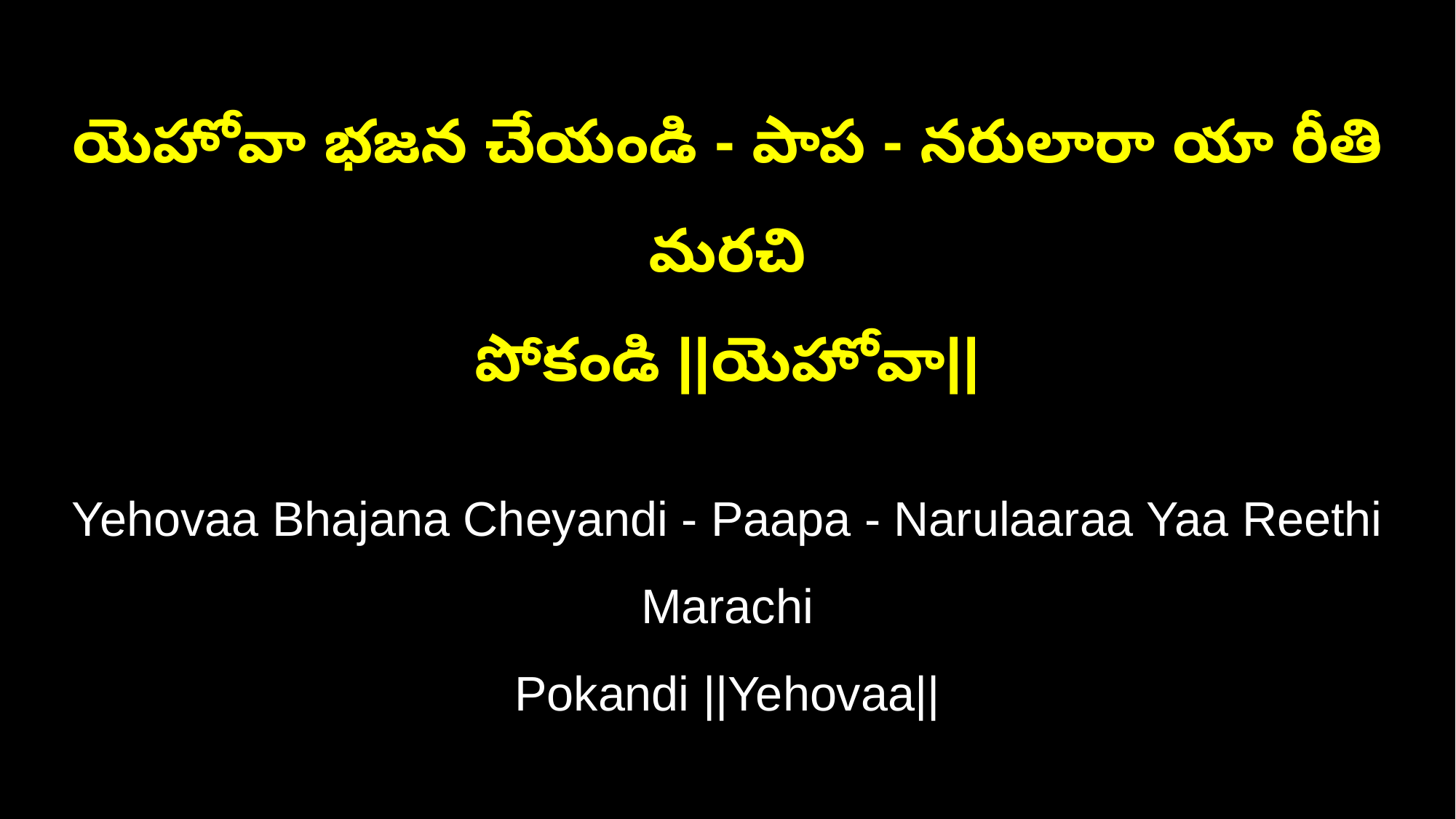

యెహోవా భజన చేయండి - పాప - నరులారా యా రీతి మరచి
పోకండి ||యెహోవా||
Yehovaa Bhajana Cheyandi - Paapa - Narulaaraa Yaa Reethi Marachi
Pokandi ||Yehovaa||